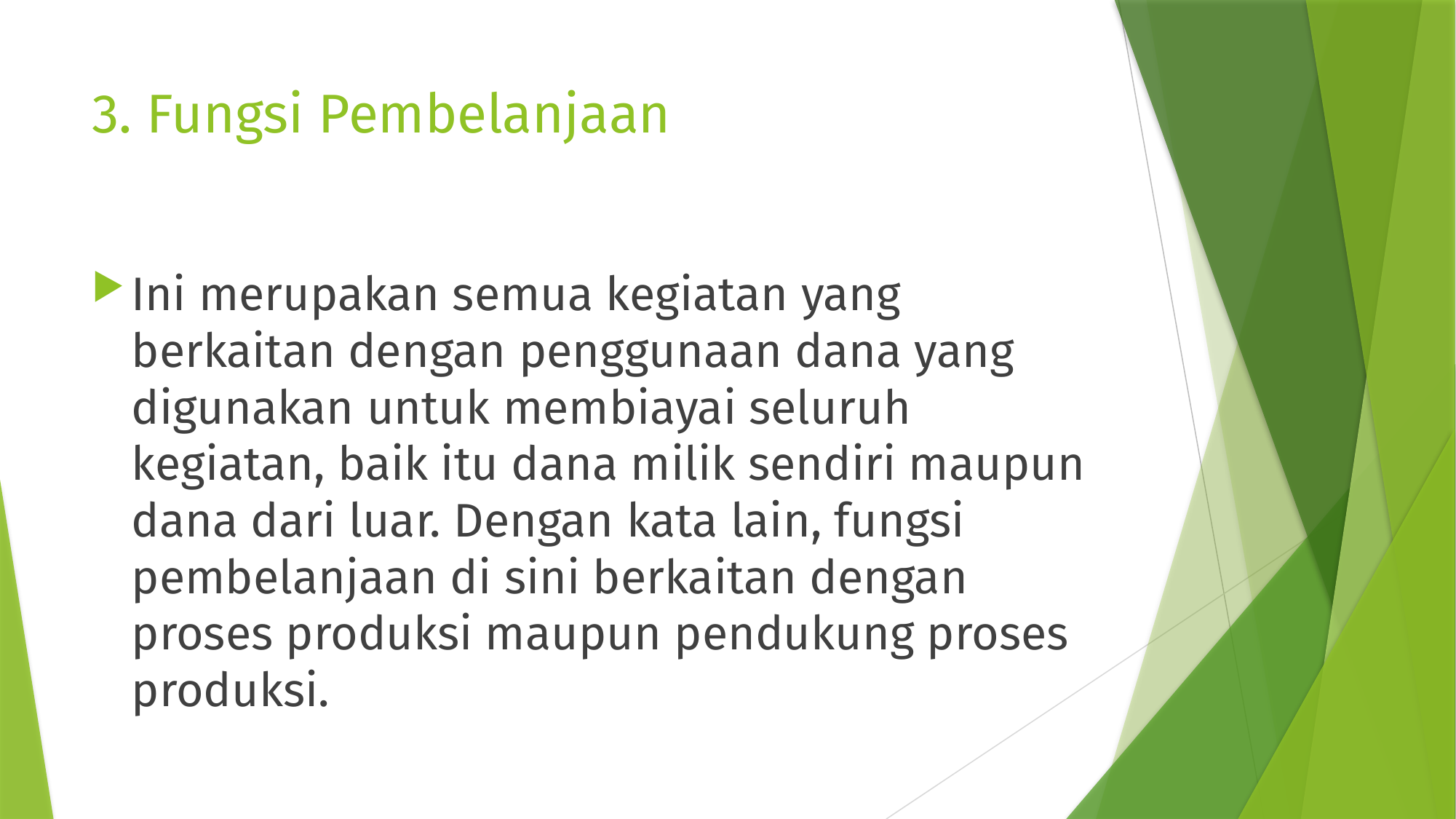

# 3. Fungsi Pembelanjaan
Ini merupakan semua kegiatan yang berkaitan dengan penggunaan dana yang digunakan untuk membiayai seluruh kegiatan, baik itu dana milik sendiri maupun dana dari luar. Dengan kata lain, fungsi pembelanjaan di sini berkaitan dengan proses produksi maupun pendukung proses produksi.